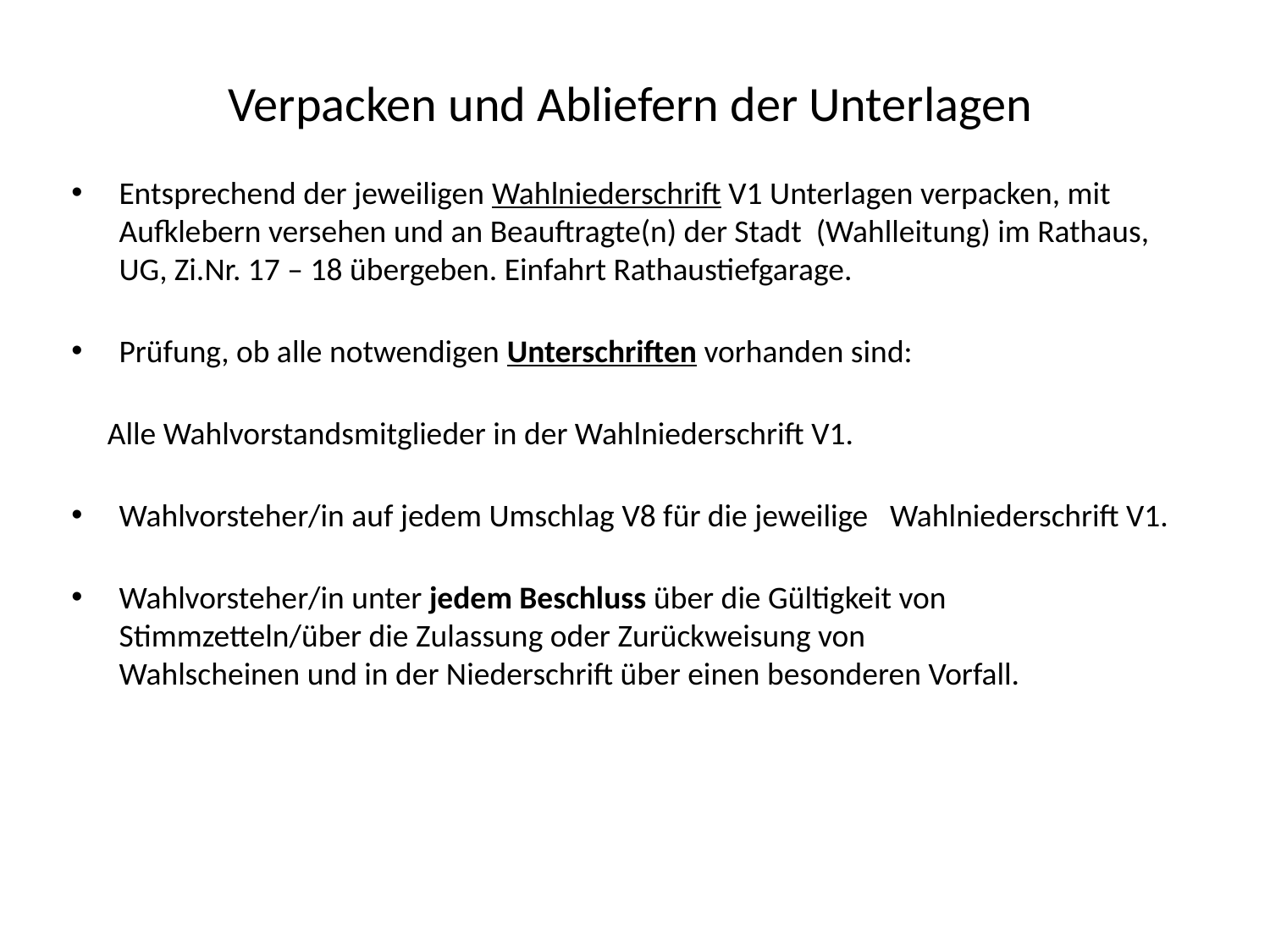

Verpacken und Abliefern der Unterlagen
Entsprechend der jeweiligen Wahlniederschrift V1 Unterlagen verpacken, mit Aufklebern versehen und an Beauftragte(n) der Stadt  (Wahlleitung) im Rathaus, UG, Zi.Nr. 17 – 18 übergeben. Einfahrt Rathaustiefgarage.
Prüfung, ob alle notwendigen Unterschriften vorhanden sind:
     Alle Wahlvorstandsmitglieder in der Wahlniederschrift V1.
Wahlvorsteher/in auf jedem Umschlag V8 für die jeweilige   Wahlniederschrift V1.
Wahlvorsteher/in unter jedem Beschluss über die Gültigkeit von
Stimmzetteln/über die Zulassung oder Zurückweisung von
Wahlscheinen und in der Niederschrift über einen besonderen Vorfall.